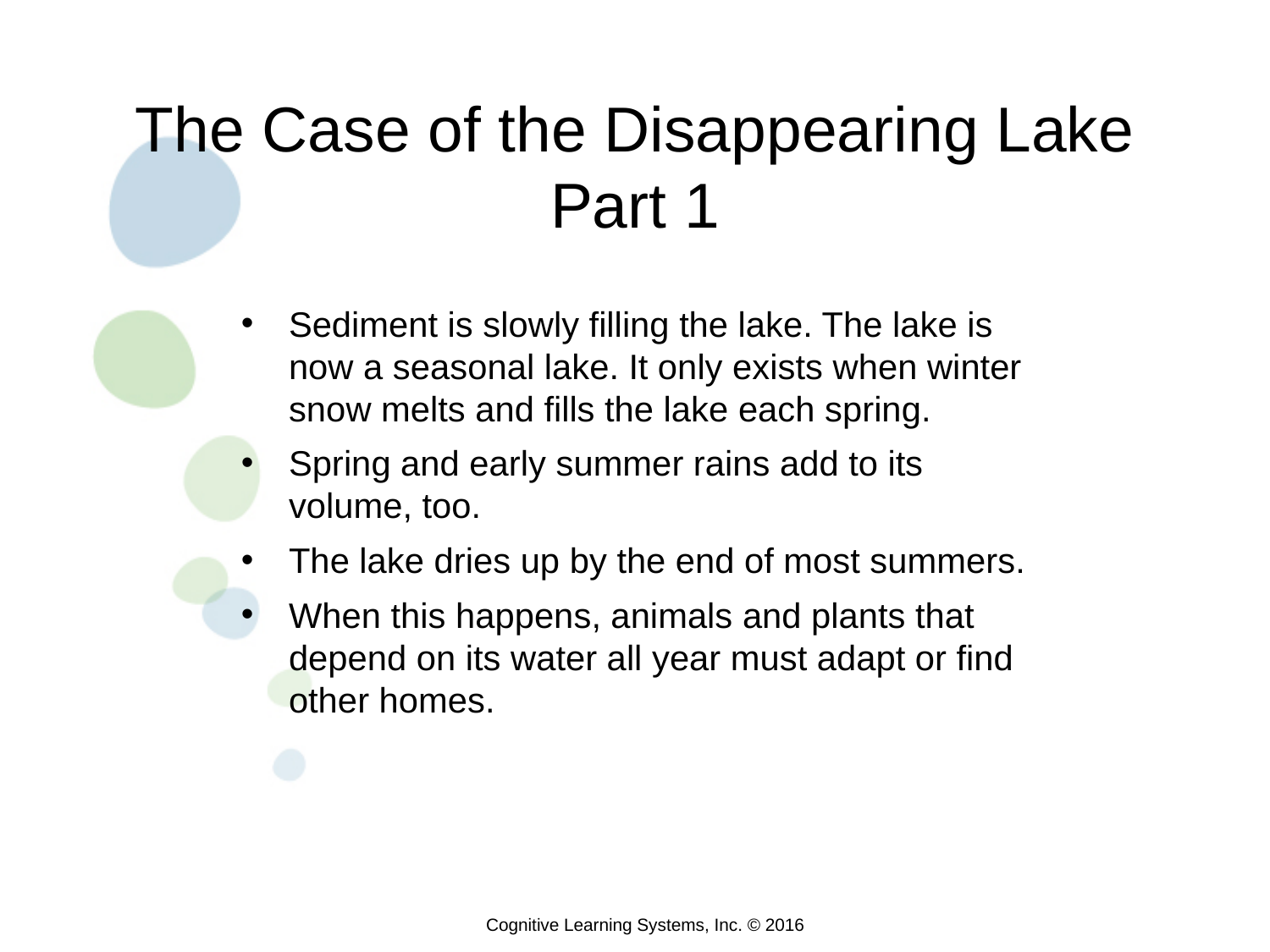

# The Case of the Disappearing Lake
Part 1
Sediment is slowly filling the lake. The lake is now a seasonal lake. It only exists when winter snow melts and fills the lake each spring.
Spring and early summer rains add to its volume, too.
The lake dries up by the end of most summers.
When this happens, animals and plants that depend on its water all year must adapt or find other homes.
Cognitive Learning Systems, Inc. © 2016